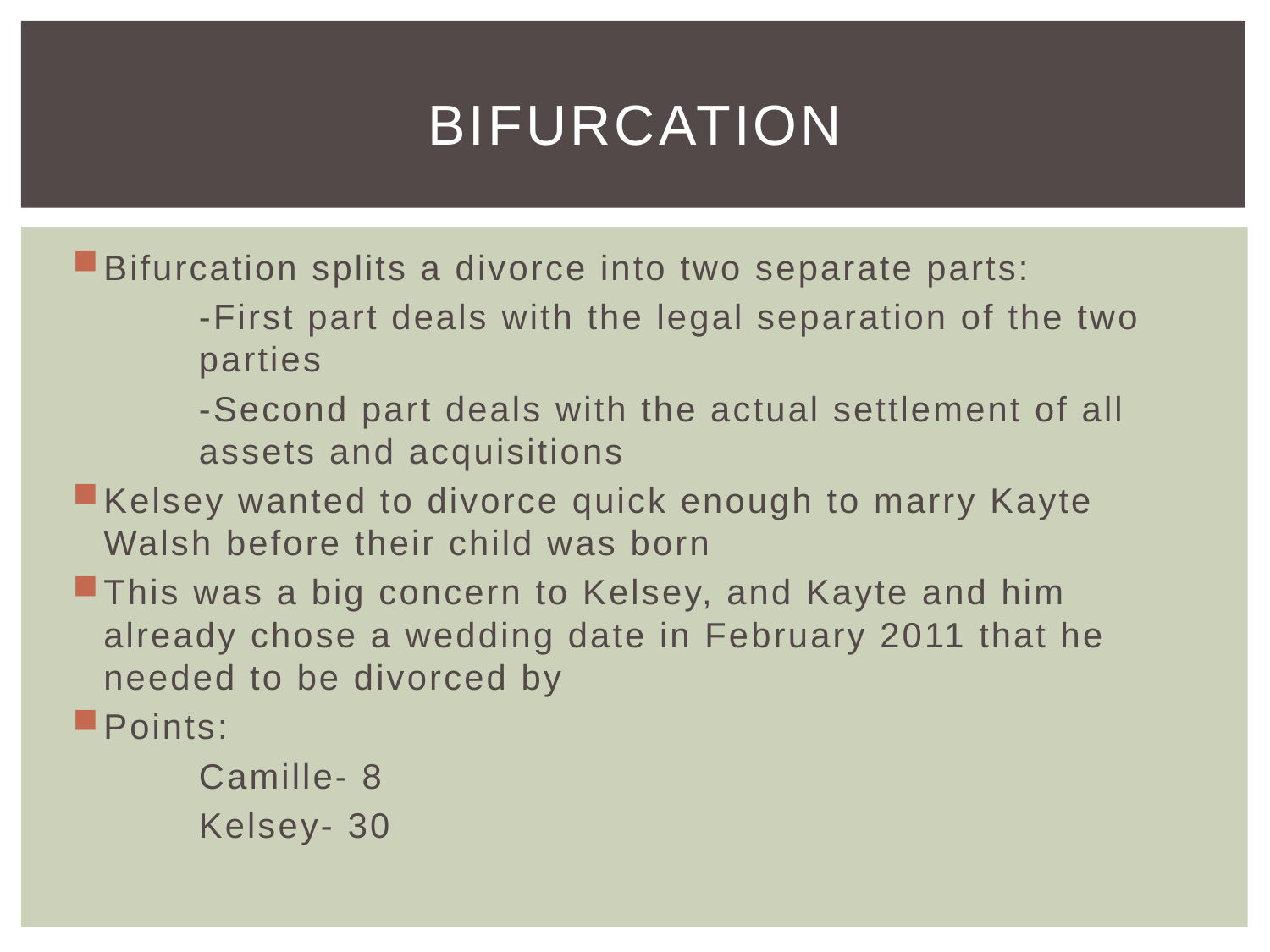

# Bifurcation
Bifurcation splits a divorce into two separate parts:
	-First part deals with the legal separation of the two 	parties
	-Second part deals with the actual settlement of all 	assets and acquisitions
Kelsey wanted to divorce quick enough to marry Kayte Walsh before their child was born
This was a big concern to Kelsey, and Kayte and him already chose a wedding date in February 2011 that he needed to be divorced by
Points:
	Camille- 8
	Kelsey- 30